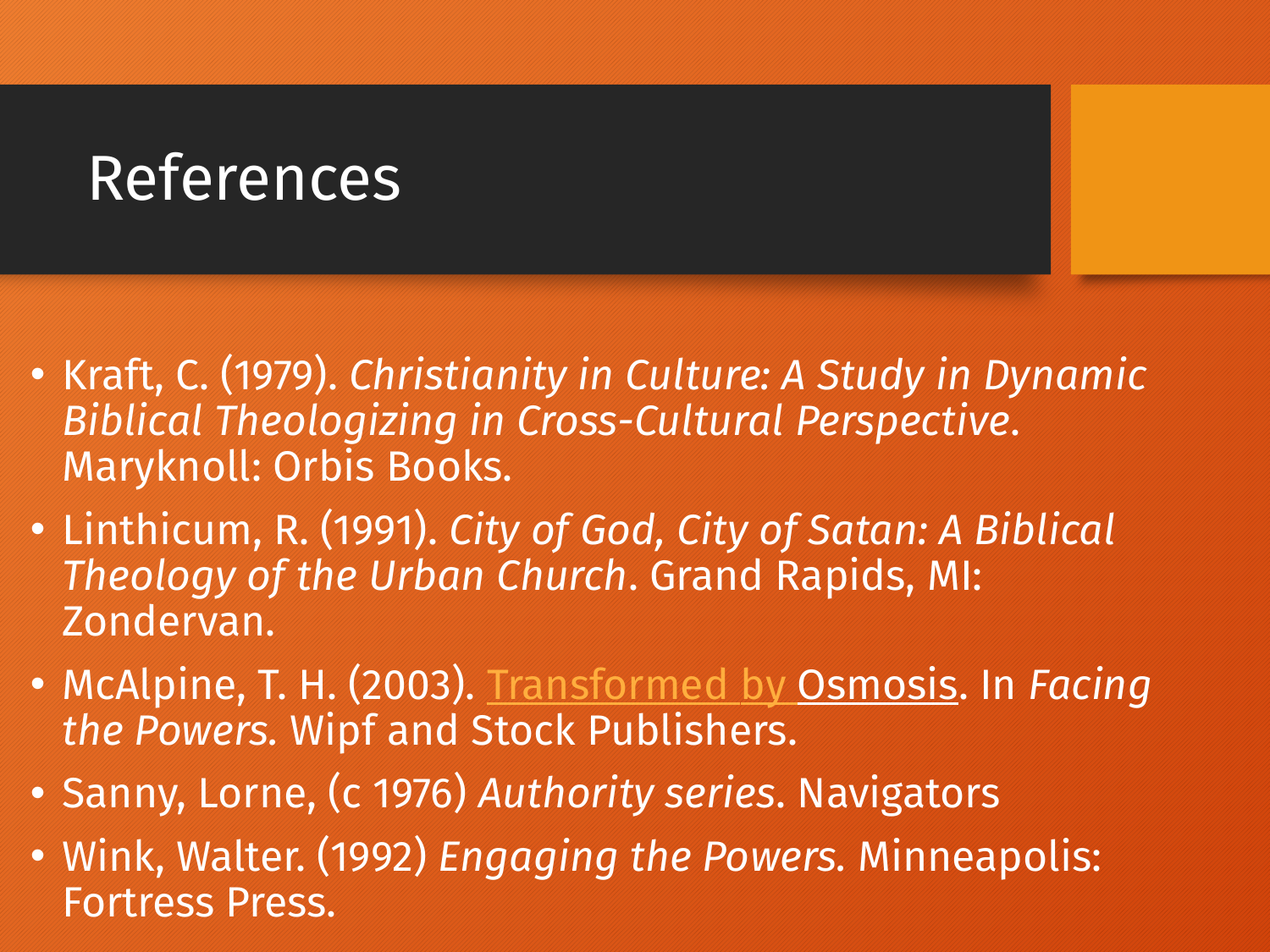

# References

Kraft, C. (1979). Christianity in Culture: A Study in Dynamic Biblical Theologizing in Cross-Cultural Perspective. Maryknoll: Orbis Books.
Linthicum, R. (1991). City of God, City of Satan: A Biblical Theology of the Urban Church. Grand Rapids, MI: Zondervan.
McAlpine, T. H. (2003). Transformed by Osmosis. In Facing the Powers. Wipf and Stock Publishers.
Sanny, Lorne, (c 1976) Authority series. Navigators
Wink, Walter. (1992) Engaging the Powers. Minneapolis: Fortress Press.